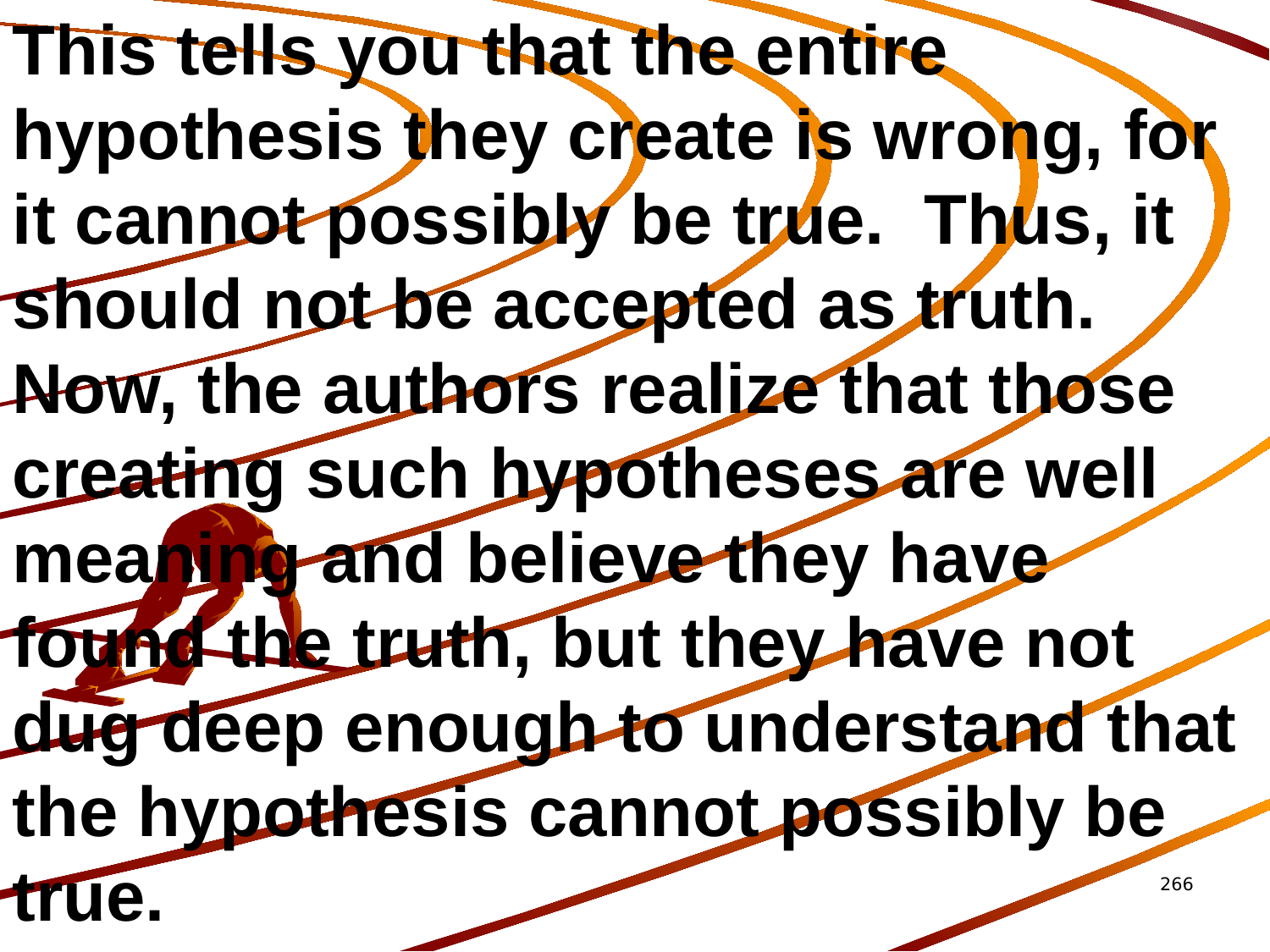

This tells you that the entire hypothesis they create is wrong, for it cannot possibly be true.  Thus, it should not be accepted as truth.  Now, the authors realize that those creating such hypotheses are well meaning and believe they have found the truth, but they have not dug deep enough to understand that the hypothesis cannot possibly be true.
266